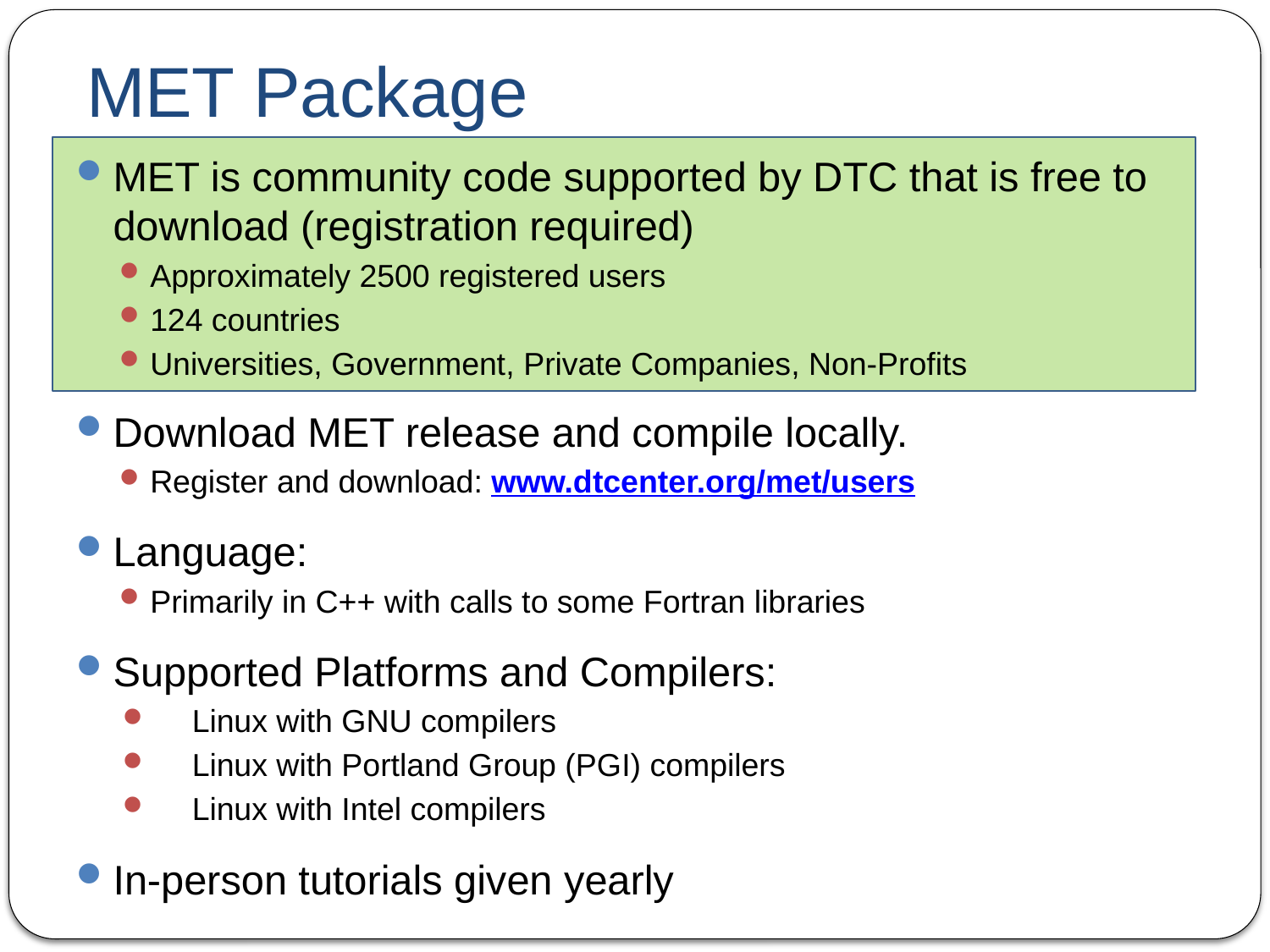

# MET Package

MET is community code supported by DTC that is free to download (registration required)
Approximately 2500 registered users
124 countries
Universities, Government, Private Companies, Non-Profits
Download MET release and compile locally.
Register and download: www.dtcenter.org/met/users
Language:
Primarily in C++ with calls to some Fortran libraries
Supported Platforms and Compilers:
Linux with GNU compilers
Linux with Portland Group (PGI) compilers
Linux with Intel compilers
In-person tutorials given yearly